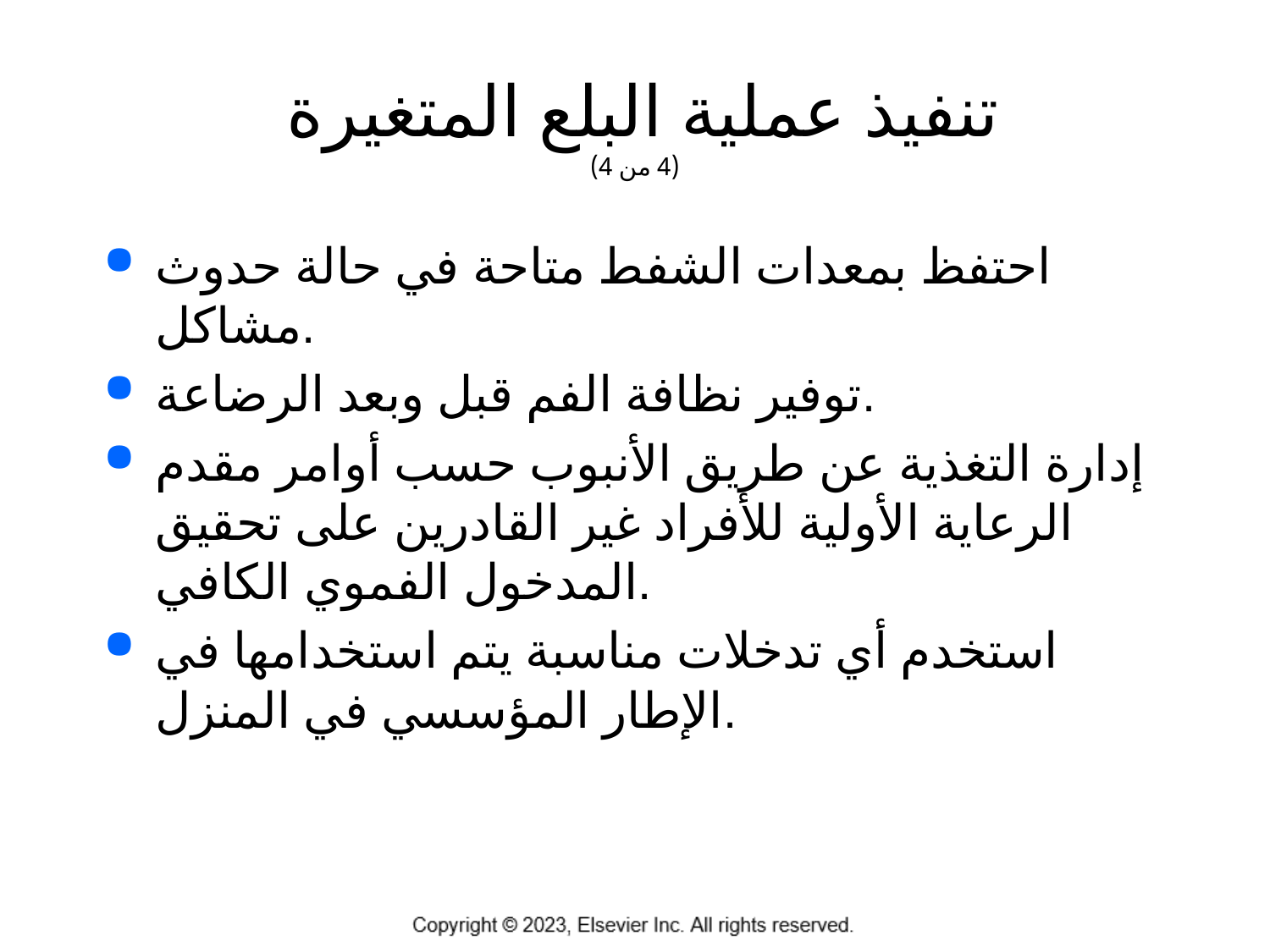

# تنفيذ عملية البلع المتغيرة (4 من 4)
احتفظ بمعدات الشفط متاحة في حالة حدوث مشاكل.
توفير نظافة الفم قبل وبعد الرضاعة.
إدارة التغذية عن طريق الأنبوب حسب أوامر مقدم الرعاية الأولية للأفراد غير القادرين على تحقيق المدخول الفموي الكافي.
استخدم أي تدخلات مناسبة يتم استخدامها في الإطار المؤسسي في المنزل.